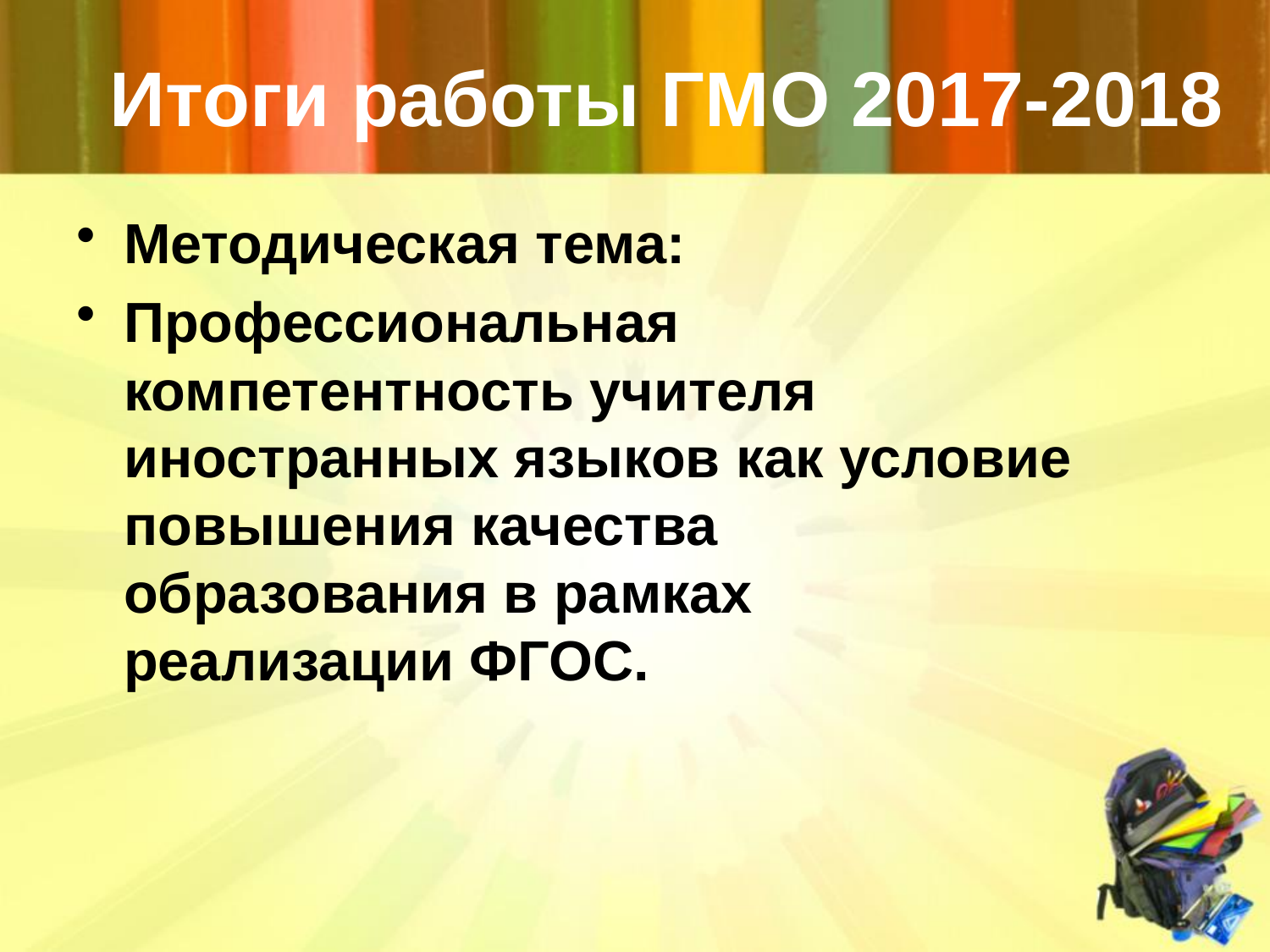

# Итоги работы ГМО 2017-2018
Методическая тема:
Профессиональная компетентность учителя иностранных языков как условие повышения качества образования в рамках реализации ФГОС.